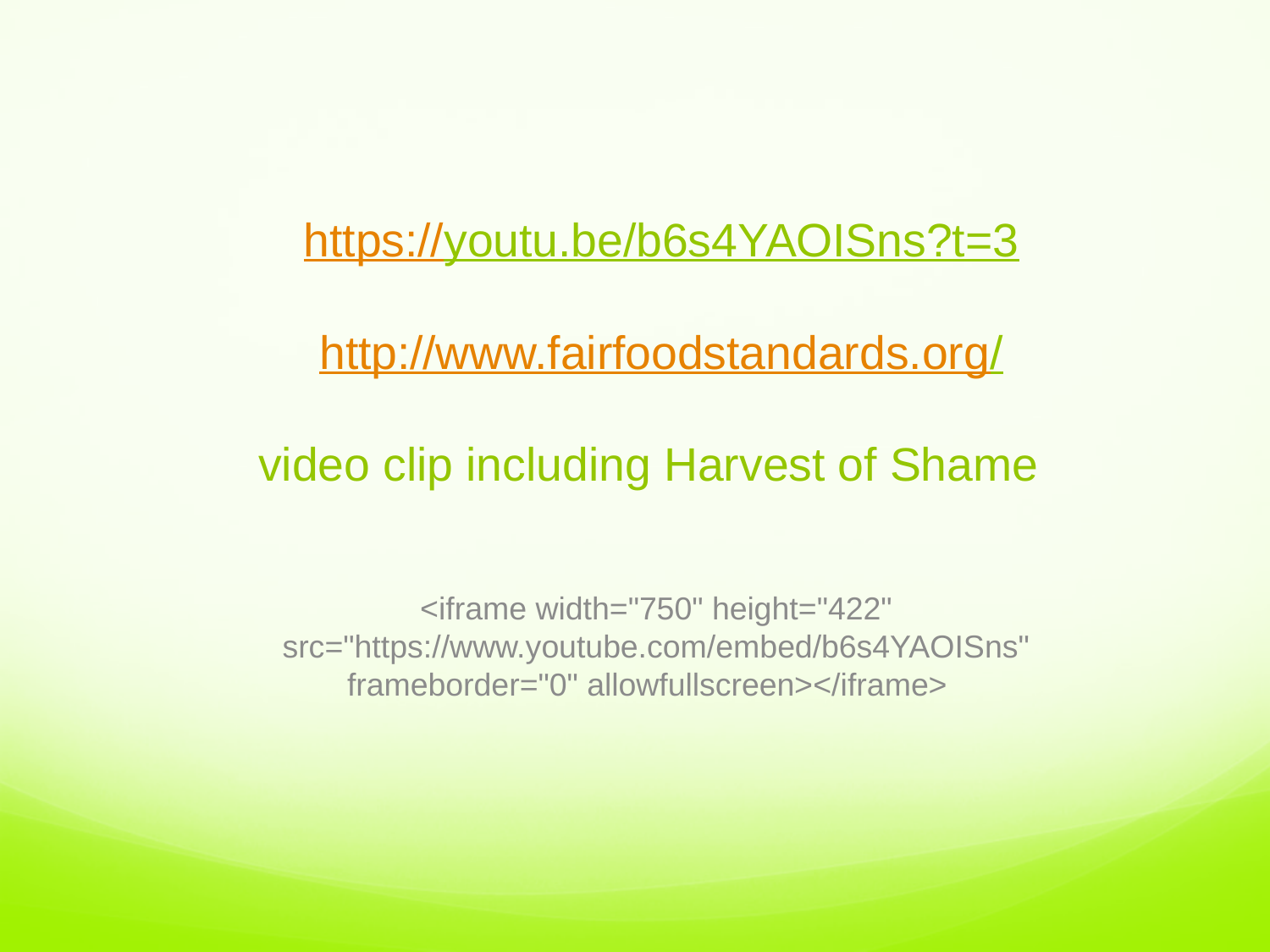

# https://youtu.be/b6s4YAOISns?t=3 http://www.fairfoodstandards.org/ video clip including Harvest of Shame
<iframe width="750" height="422" src="https://www.youtube.com/embed/b6s4YAOISns" frameborder="0" allowfullscreen></iframe>